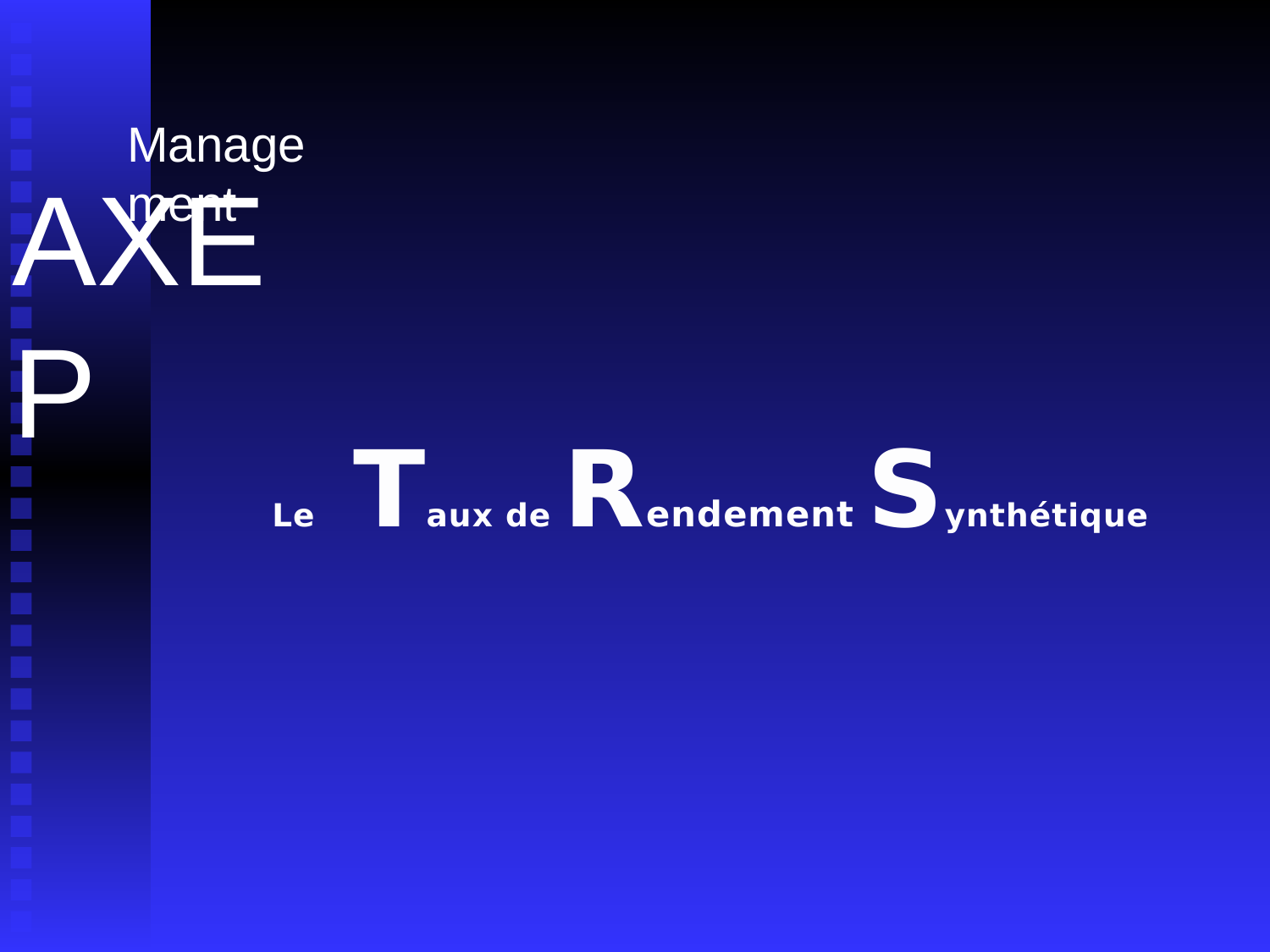

AXEP

Management

Le Taux de Rendement Synthétique